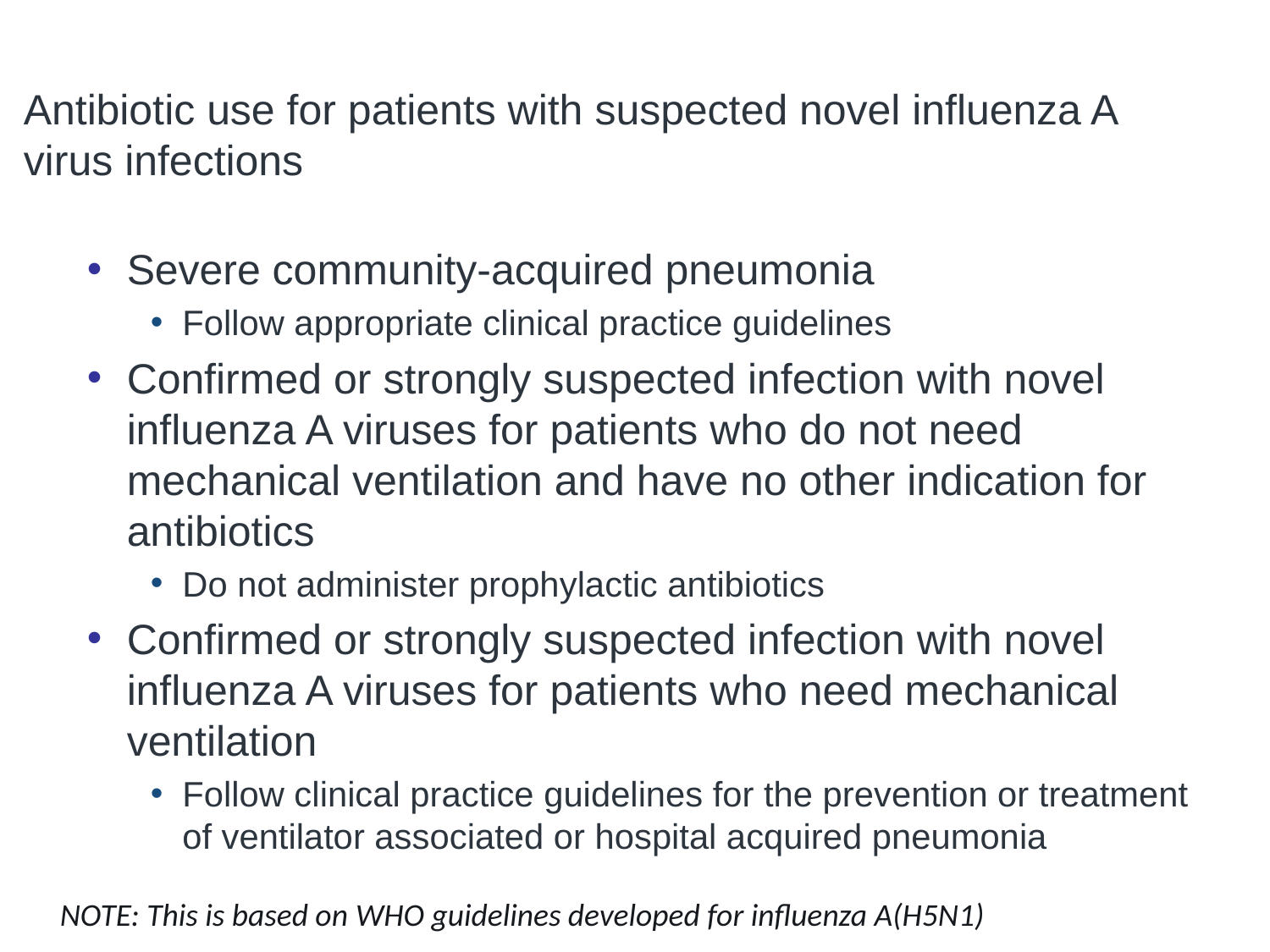

# Clinical Management
Antibiotic use for patients with suspected novel influenza A virus infections
Severe community-acquired pneumonia
Follow appropriate clinical practice guidelines
Confirmed or strongly suspected infection with novel influenza A viruses for patients who do not need mechanical ventilation and have no other indication for antibiotics
Do not administer prophylactic antibiotics
Confirmed or strongly suspected infection with novel influenza A viruses for patients who need mechanical ventilation
Follow clinical practice guidelines for the prevention or treatment of ventilator associated or hospital acquired pneumonia
NOTE: This is based on WHO guidelines developed for influenza A(H5N1)